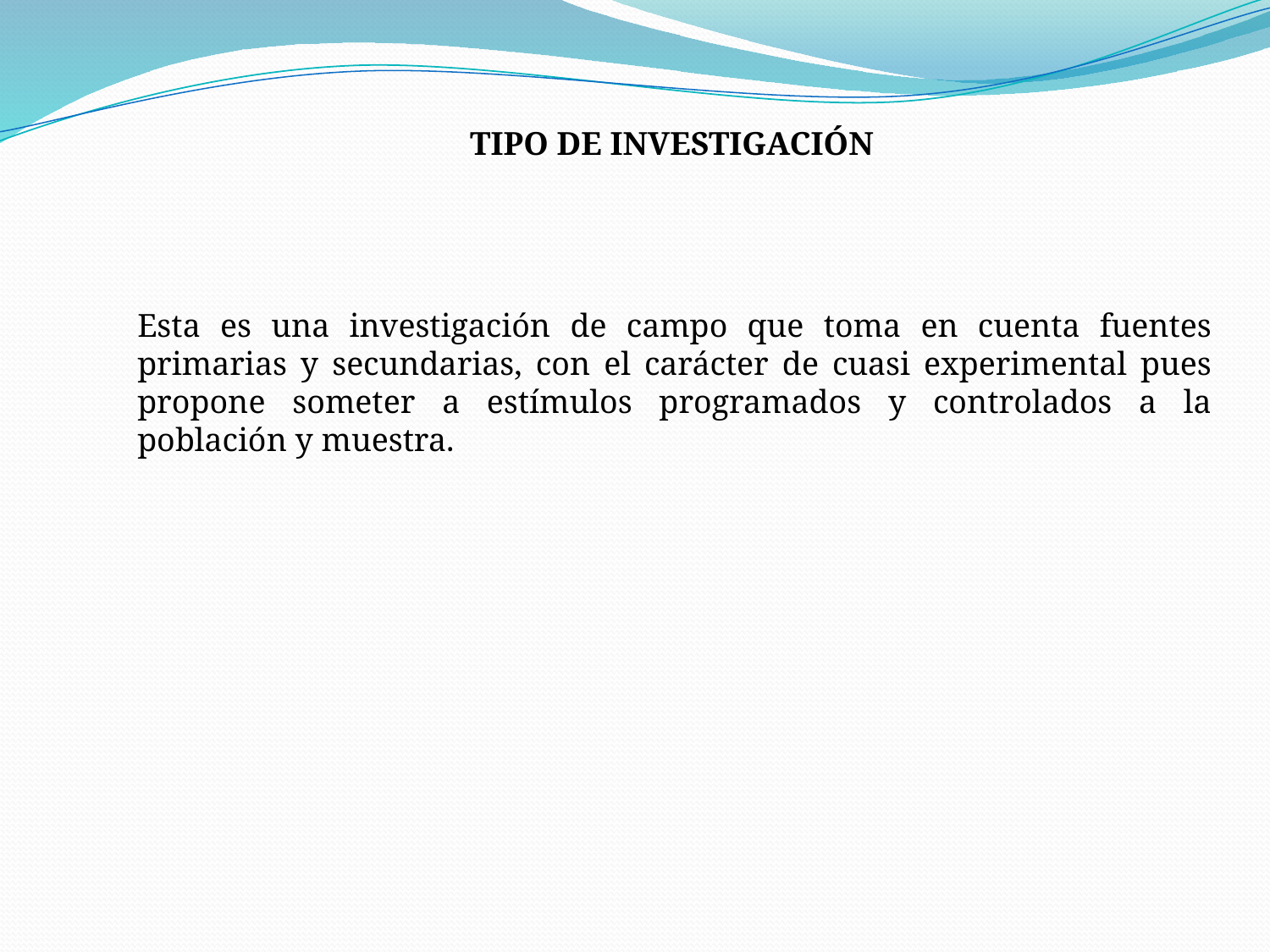

TIPO DE INVESTIGACIÓN

Esta es una investigación de campo que toma en cuenta fuentes primarias y secundarias, con el carácter de cuasi experimental pues propone someter a estímulos programados y controlados a la población y muestra.